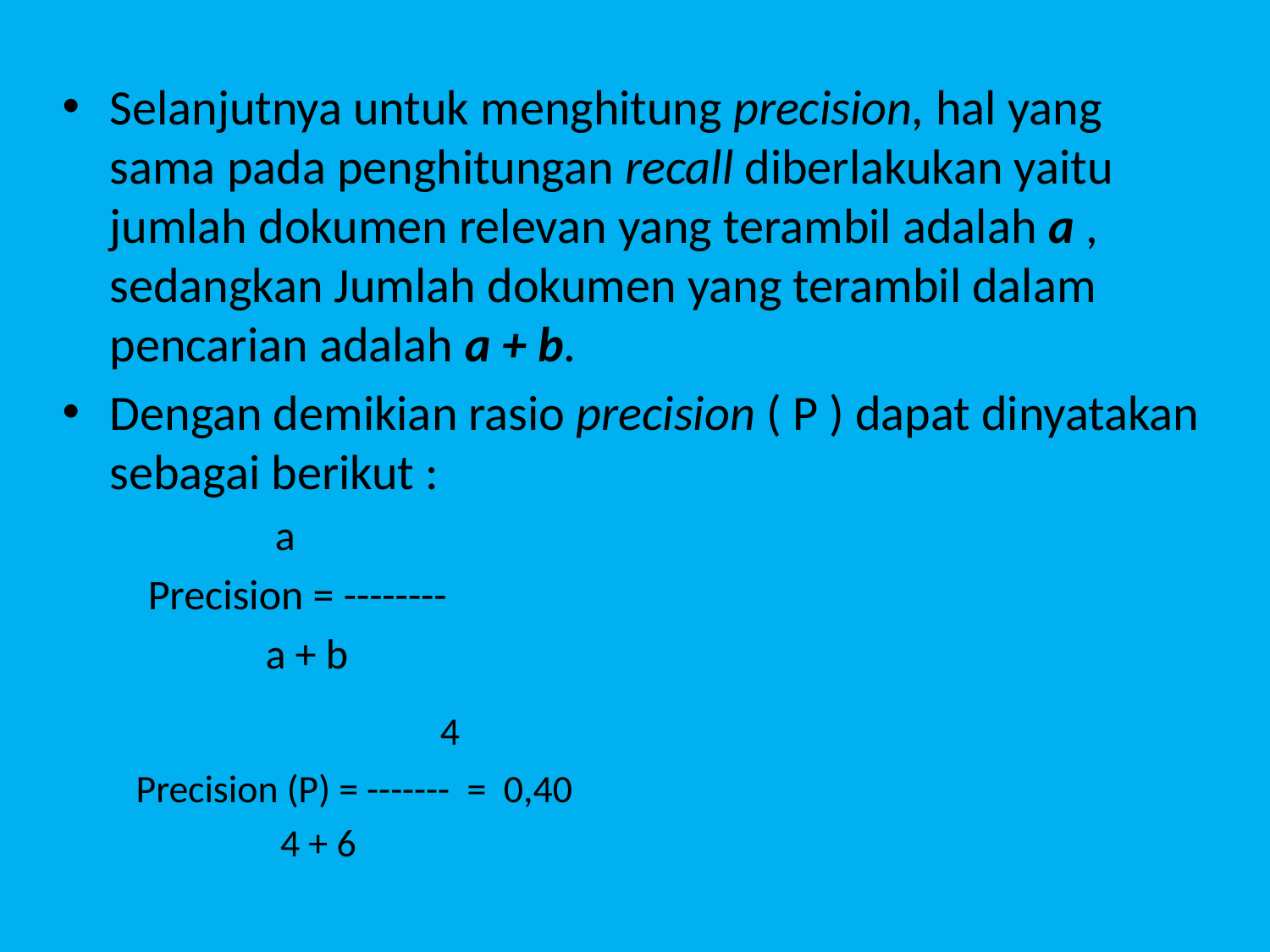

Selanjutnya untuk menghitung precision, hal yang sama pada penghitungan recall diberlakukan yaitu jumlah dokumen relevan yang terambil adalah a , sedangkan Jumlah dokumen yang terambil dalam pencarian adalah a + b.
Dengan demikian rasio precision ( P ) dapat dinyatakan sebagai berikut :
                 	    a
         Precision = --------
                 	   a + b
     	                4
	   Precision (P) = -------  =  0,40
                 	     4 + 6